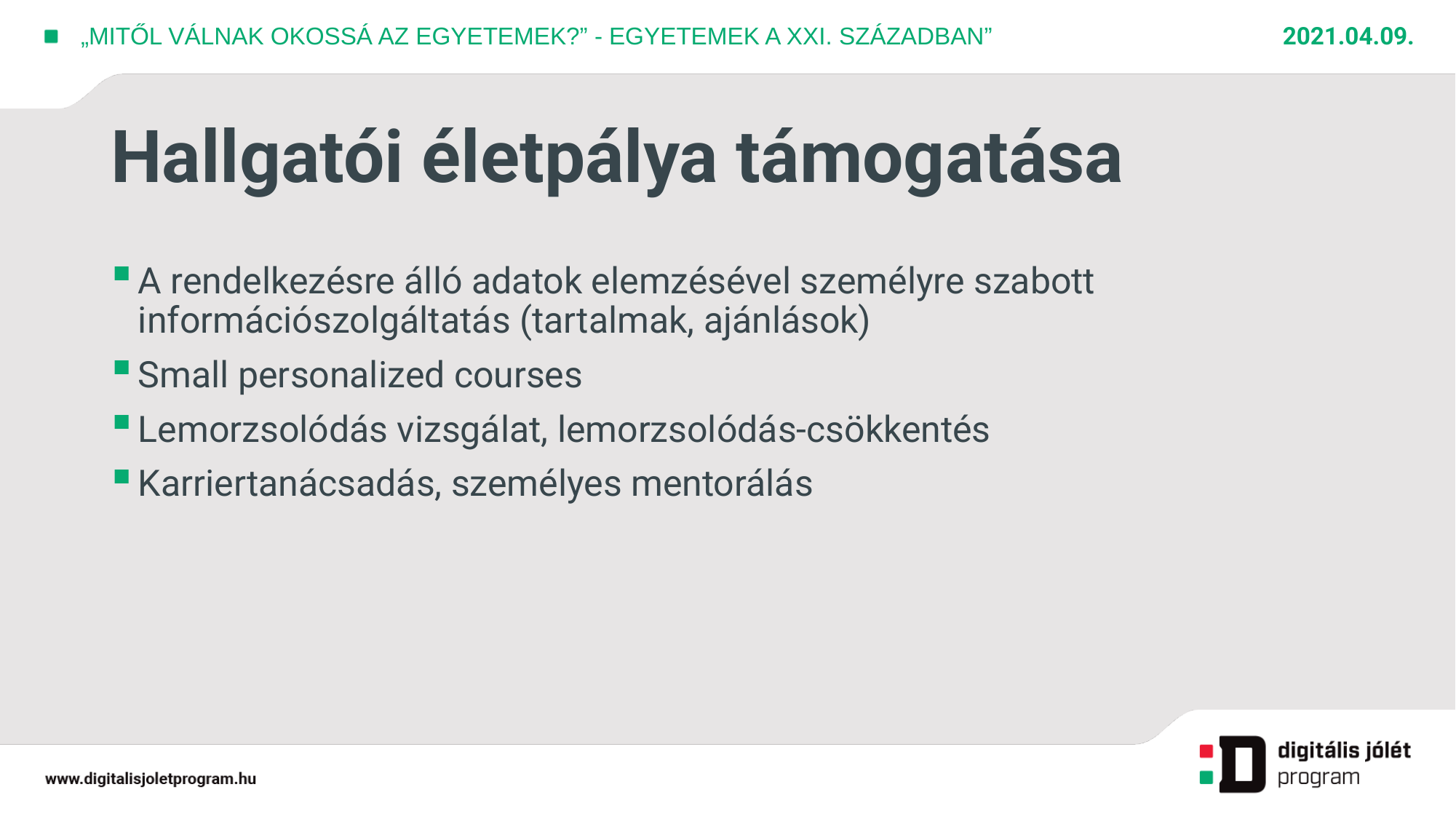

2021.04.09.

„Mitől válnak okossá az egyetemek?” - Egyetemek a XXI. században”
# Hallgatói életpálya támogatása
A rendelkezésre álló adatok elemzésével személyre szabott információszolgáltatás (tartalmak, ajánlások)
Small personalized courses
Lemorzsolódás vizsgálat, lemorzsolódás-csökkentés
Karriertanácsadás, személyes mentorálás